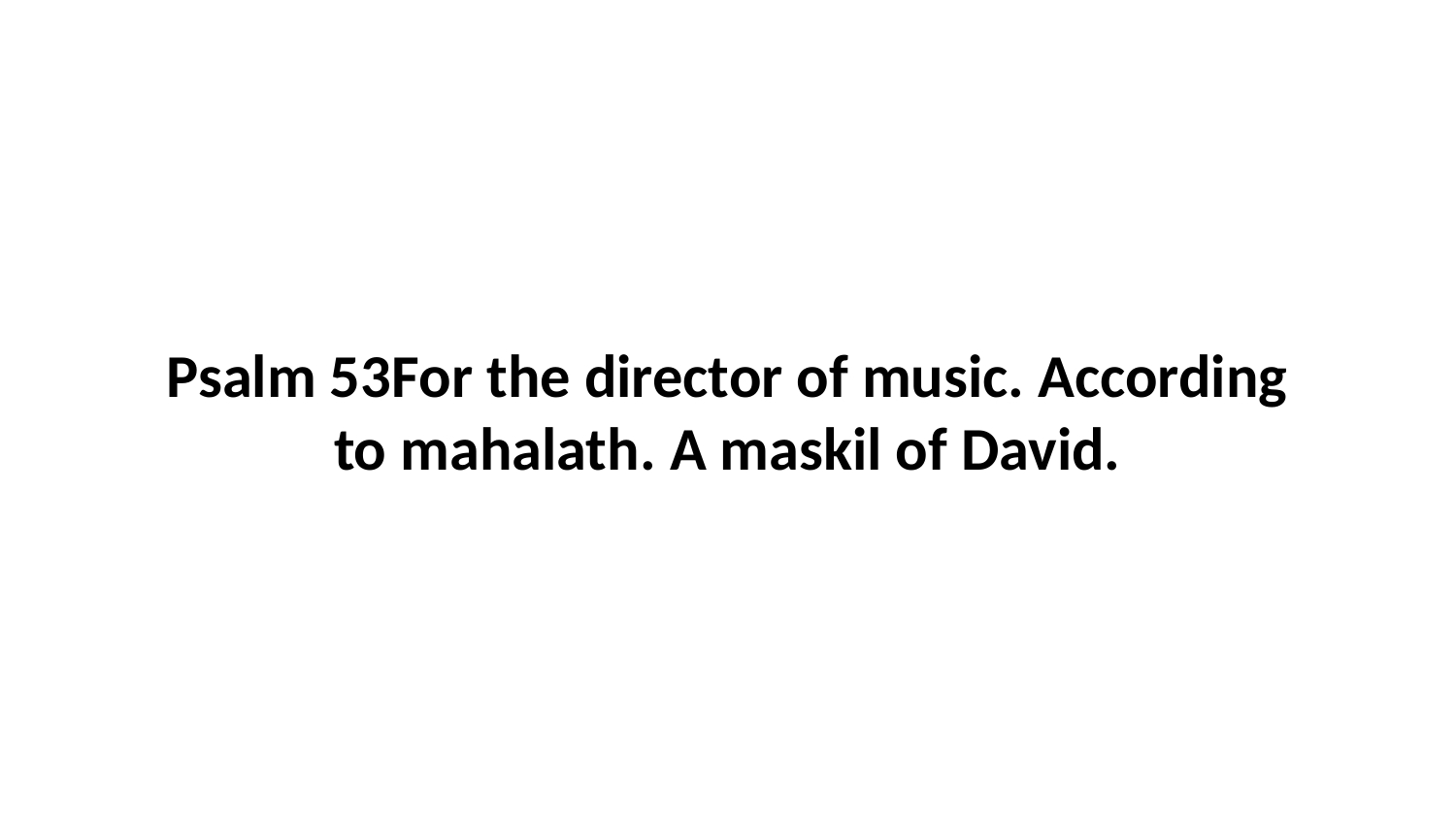

Psalm 53For the director of music. According to mahalath. A maskil of David.